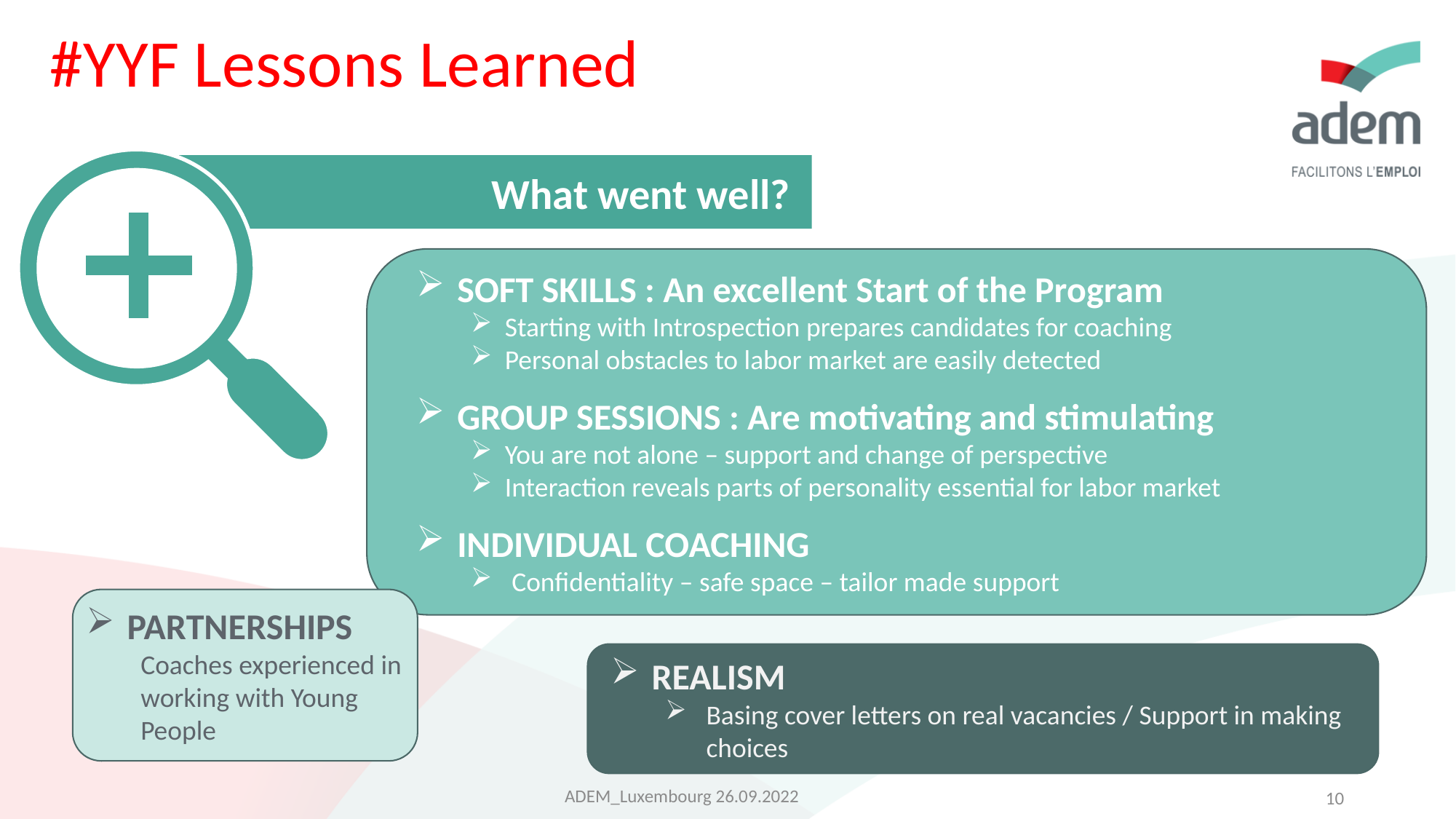

# #YYF Lessons Learned

What went well?

SOFT SKILLS : An excellent Start of the Program
Starting with Introspection prepares candidates for coaching
Personal obstacles to labor market are easily detected

GROUP SESSIONS : Are motivating and stimulating
You are not alone – support and change of perspective
Interaction reveals parts of personality essential for labor market

INDIVIDUAL COACHING
Confidentiality – safe space – tailor made support

PARTNERSHIPS
Coaches experienced in
working with Young People

REALISM
Basing cover letters on real vacancies / Support in making choices
ADEM_Luxembourg 26.09.2022
10